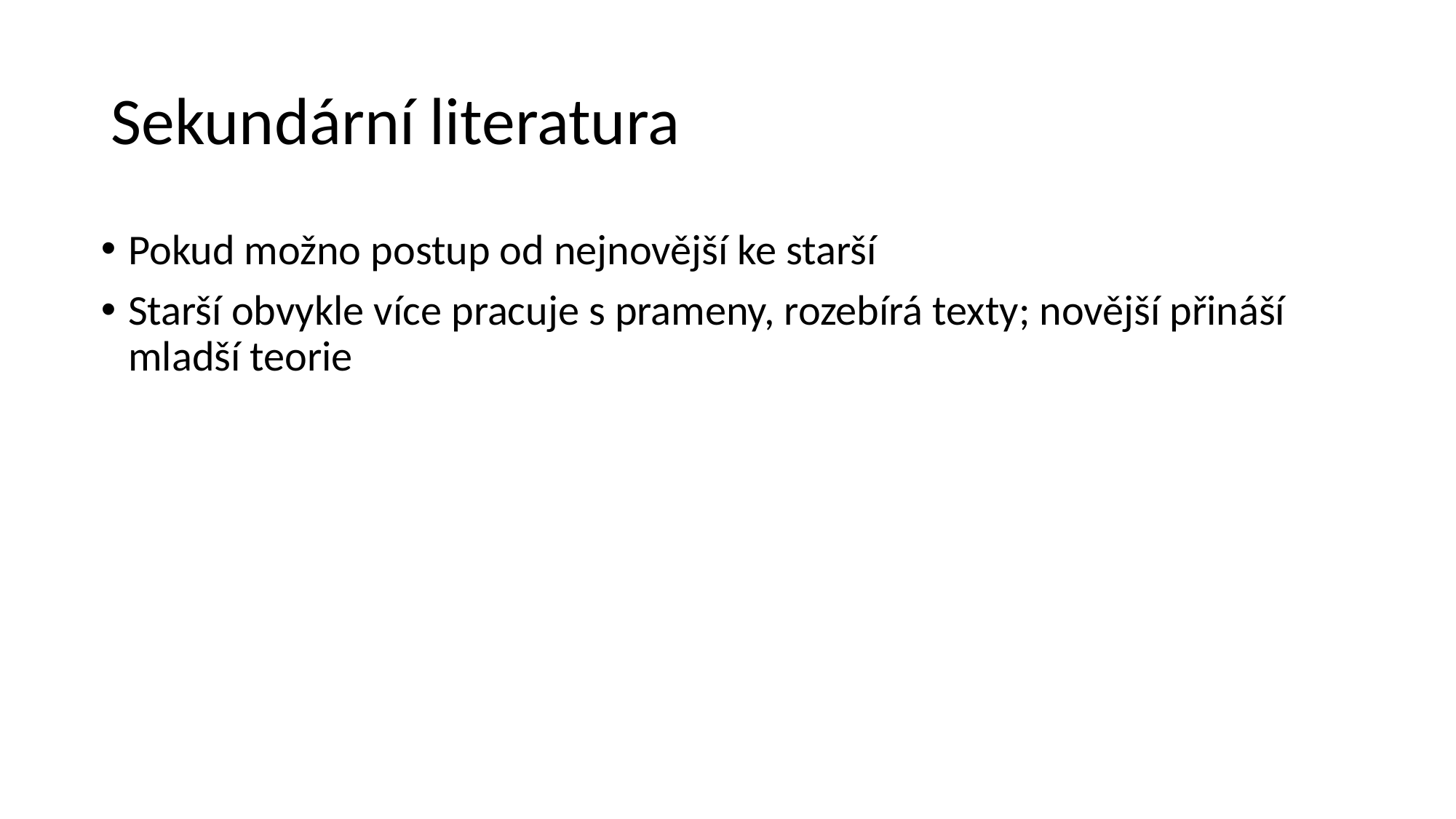

# Sekundární literatura
Pokud možno postup od nejnovější ke starší
Starší obvykle více pracuje s prameny, rozebírá texty; novější přináší mladší teorie